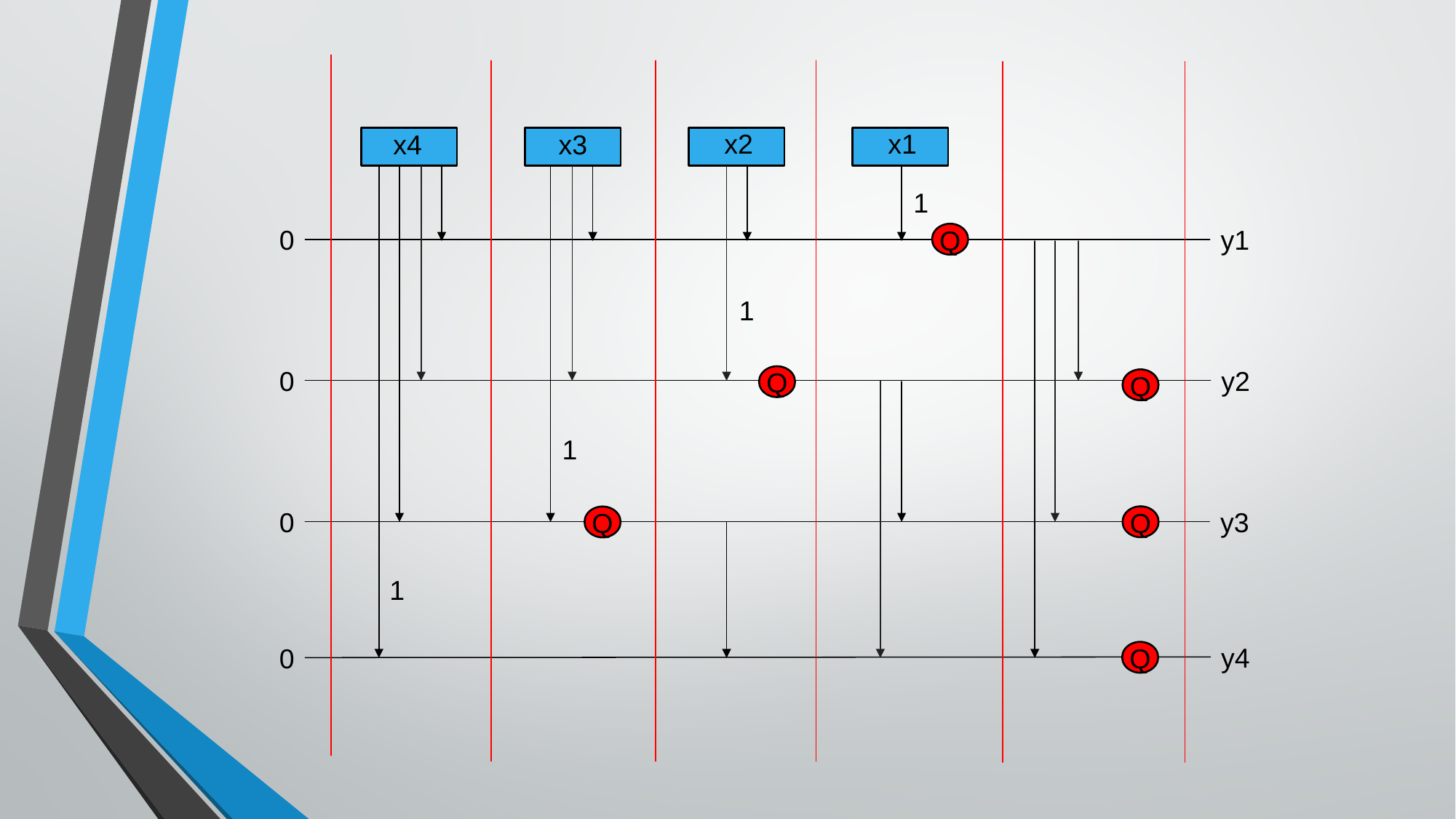

x2
x1
x4
x3

1
0
y1
Q

1
0
y2
Q
Q

1
y3
0
Q
Q

1
y4
0
Q